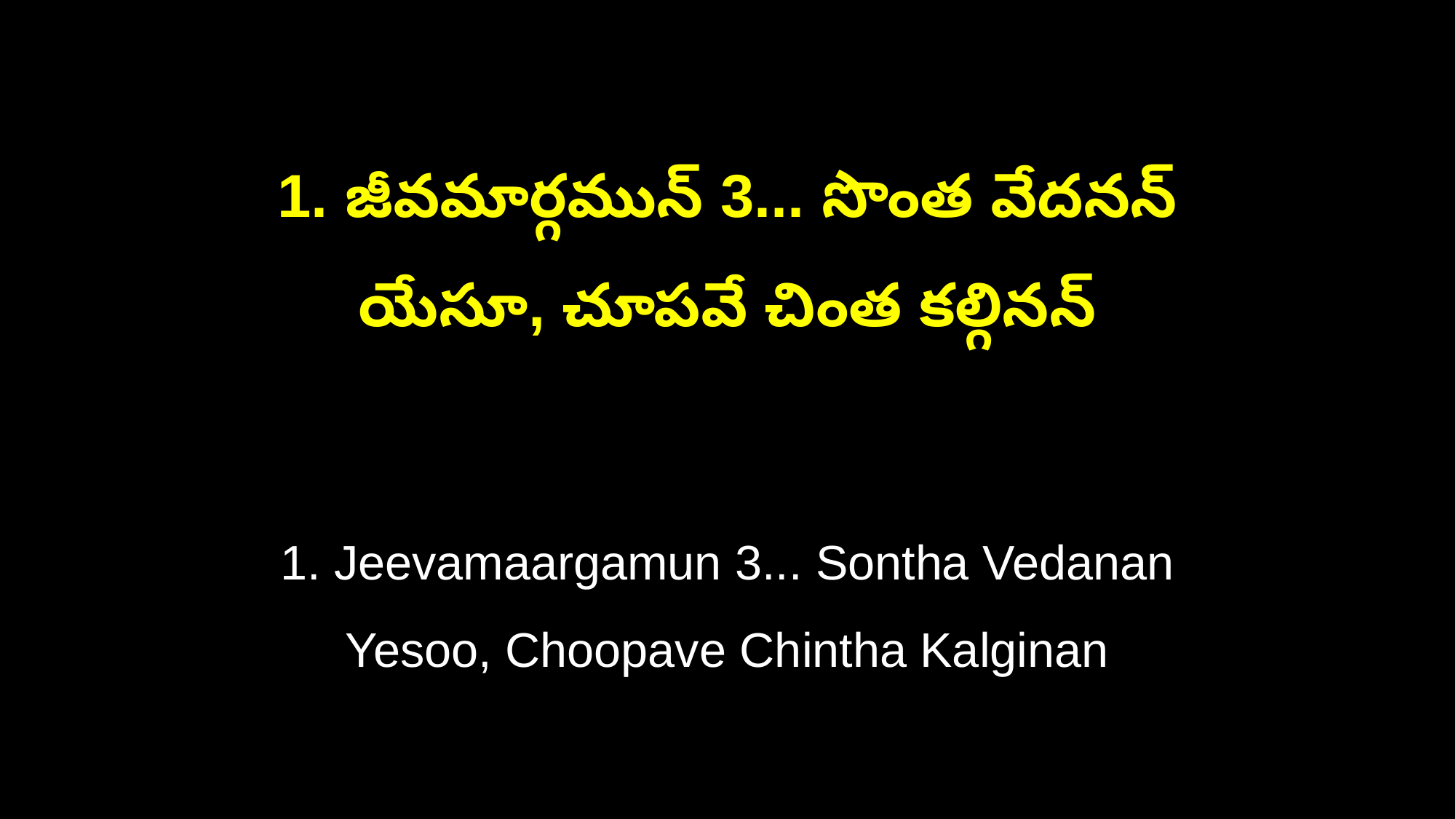

1. జీవమార్గమున్‌ 3... సొంత వేదనన్‌
యేసూ, చూపవే చింత కల్గినన్‌
1. Jeevamaargamun 3... Sontha Vedanan
Yesoo, Choopave Chintha Kalginan